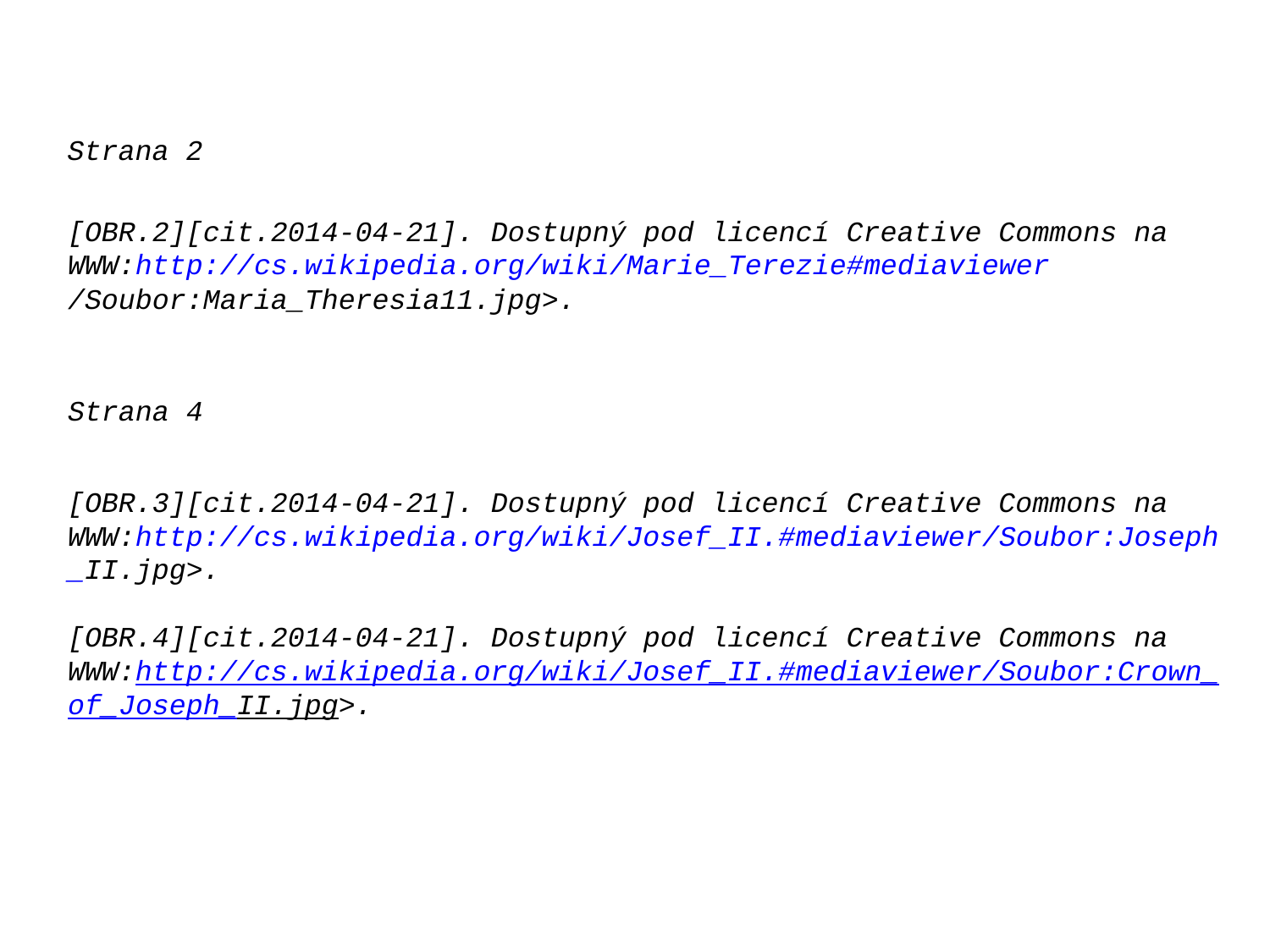

Strana 2

[OBR.2][cit.2014-04-21]. Dostupný pod licencí Creative Commons na
WWW:http://cs.wikipedia.org/wiki/Marie_Terezie#mediaviewer/Soubor:Maria_Theresia11.jpg>.
Strana 4
[OBR.3][cit.2014-04-21]. Dostupný pod licencí Creative Commons na
WWW:http://cs.wikipedia.org/wiki/Josef_II.#mediaviewer/Soubor:Joseph_II.jpg>.

[OBR.4][cit.2014-04-21]. Dostupný pod licencí Creative Commons na
WWW:http://cs.wikipedia.org/wiki/Josef_II.#mediaviewer/Soubor:Crown_of_Joseph_II.jpg>.